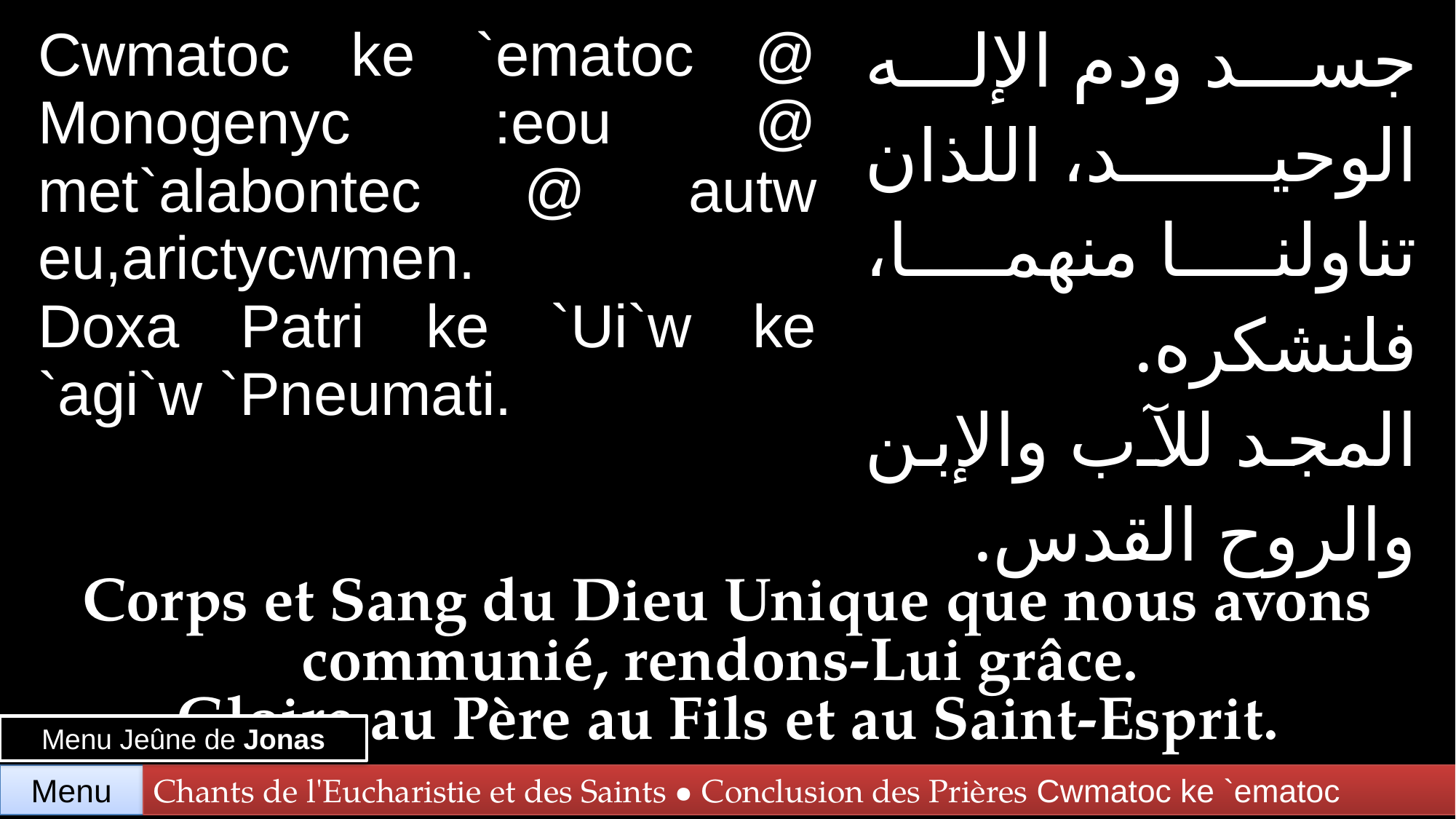

| Cwmatoc ke `ematoc @ Monogenyc :eou @ met`alabontec @ autw eu,arictycwmen. Doxa Patri ke `Ui`w ke `agi`w `Pneumati. |  | جسد ودم الإله الوحيد، اللذان تناولنا منهما، فلنشكره. المجد للآب والإبن والروح القدس. |
| --- | --- | --- |
|  |  |  |
| Corps et Sang du Dieu Unique que nous avons communié, rendons-Lui grâce. Gloire au Père au Fils et au Saint-Esprit. |  |  |
Menu Jeûne de Jonas
Menu
Chants de l'Eucharistie et des Saints • Conclusion des Prières Cwmatoc ke `ematoc